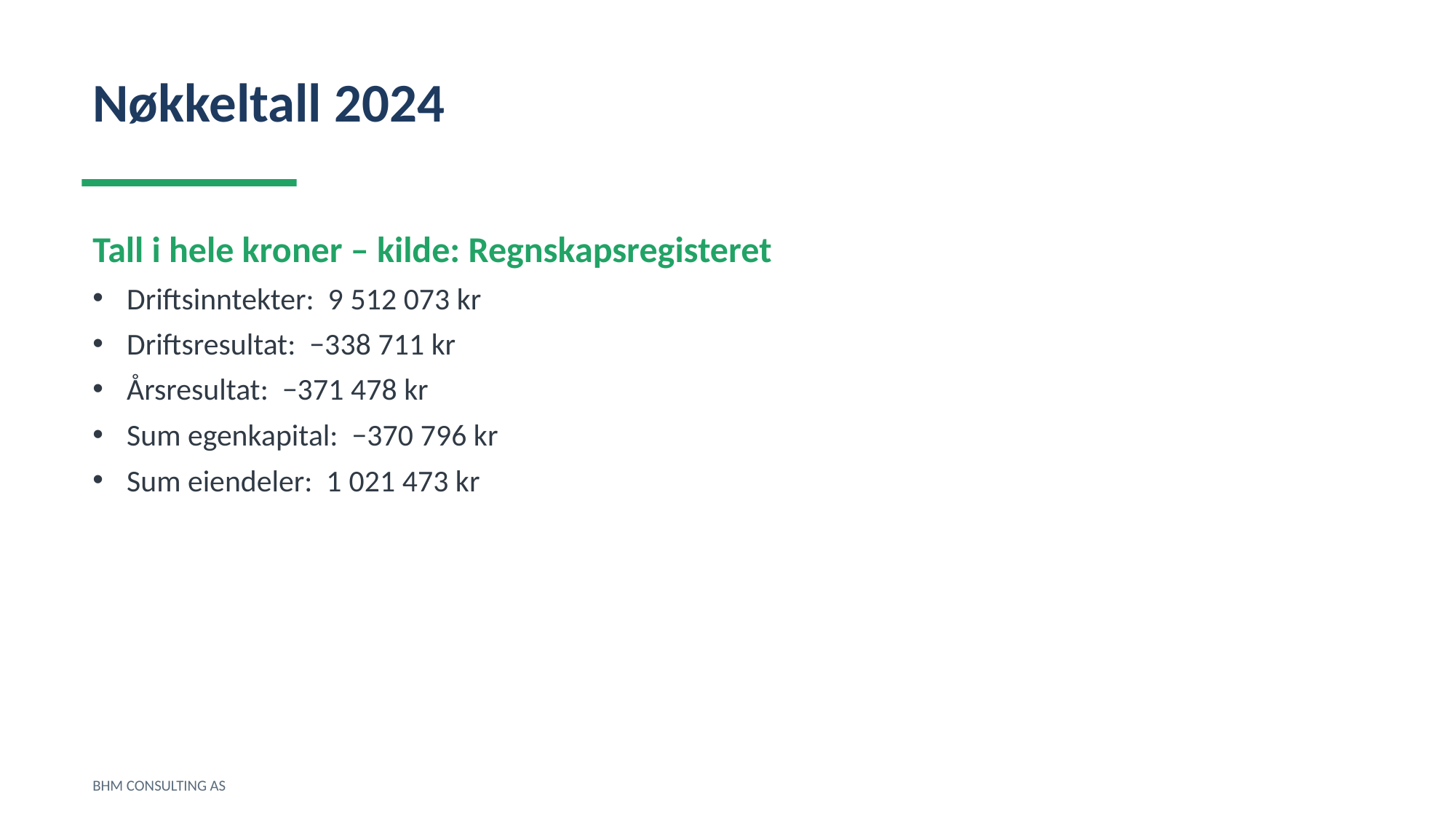

Nøkkeltall 2024

Tall i hele kroner – kilde: Regnskapsregisteret
Driftsinntekter:  9 512 073 kr
Driftsresultat:  −338 711 kr
Årsresultat:  −371 478 kr
Sum egenkapital:  −370 796 kr
Sum eiendeler:  1 021 473 kr
BHM CONSULTING AS